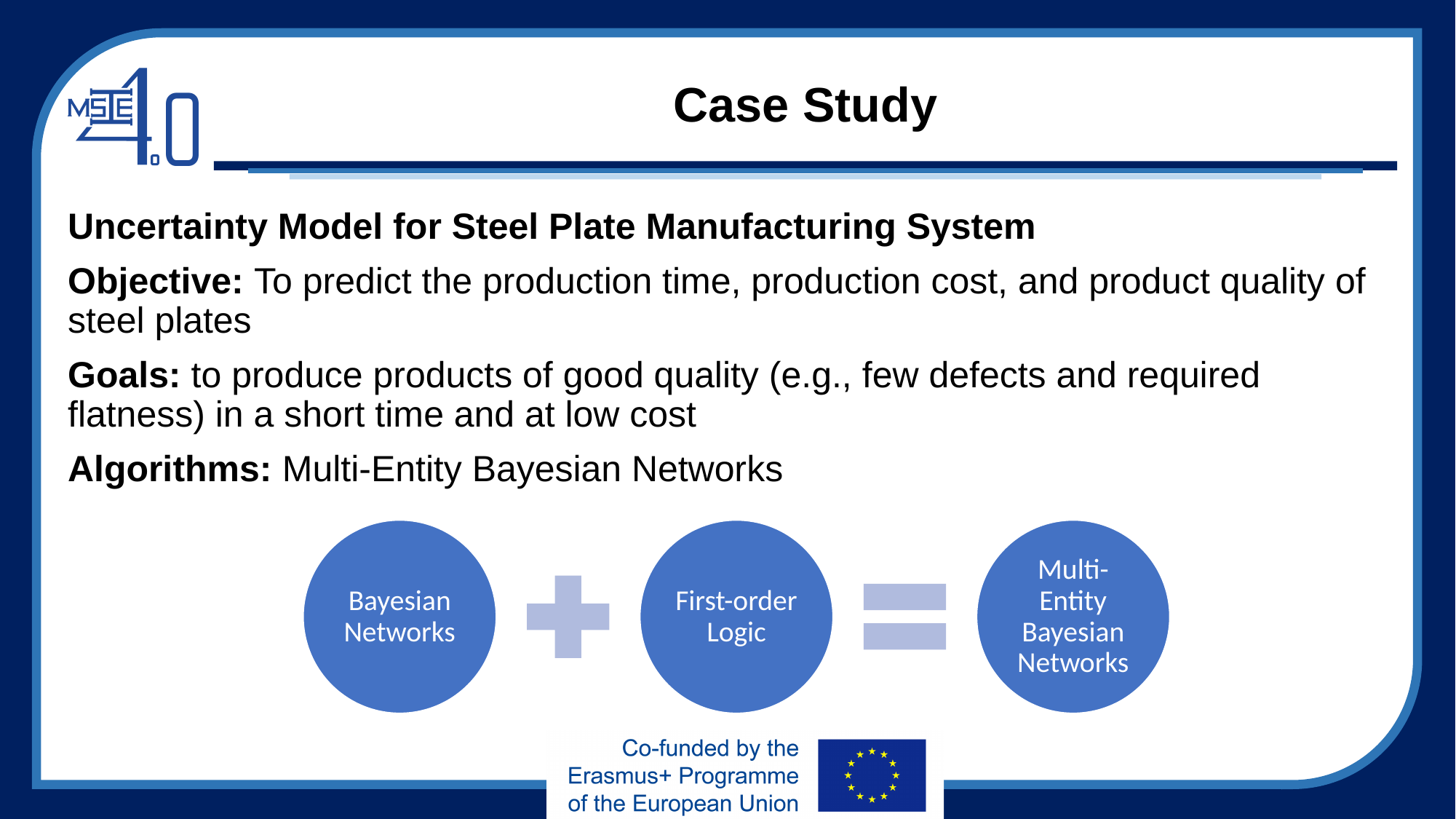

# Case Study
Uncertainty Model for Steel Plate Manufacturing System
Objective: To predict the production time, production cost, and product quality of steel plates
Goals: to produce products of good quality (e.g., few defects and required flatness) in a short time and at low cost
Algorithms: Multi-Entity Bayesian Networks

Bayesian
Networks

First-order
Logic

Multi-
Entity
Bayesian
Networks